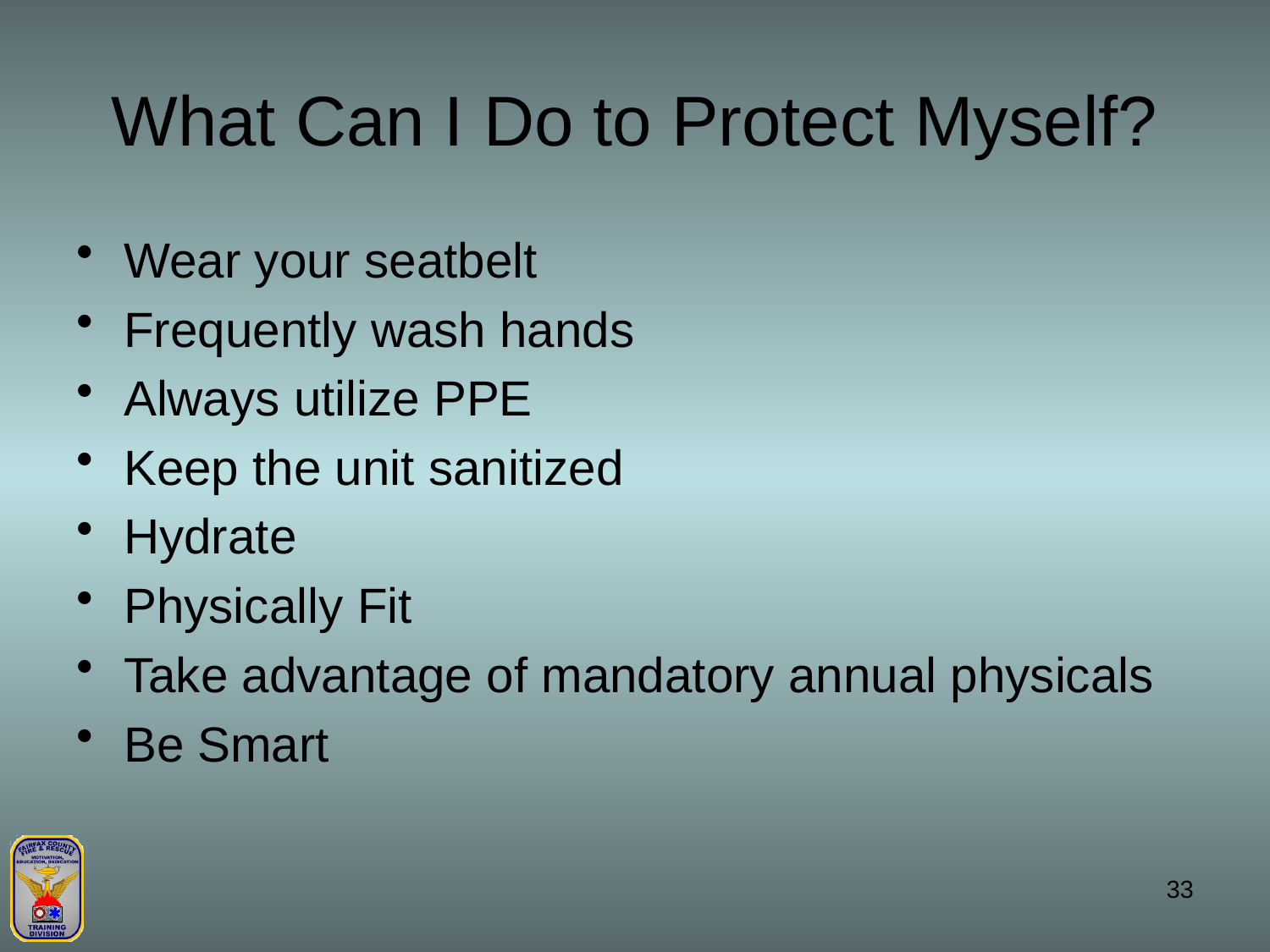

# What Can I Do to Protect Myself?
Wear your seatbelt
Frequently wash hands
Always utilize PPE
Keep the unit sanitized
Hydrate
Physically Fit
Take advantage of mandatory annual physicals
Be Smart
33